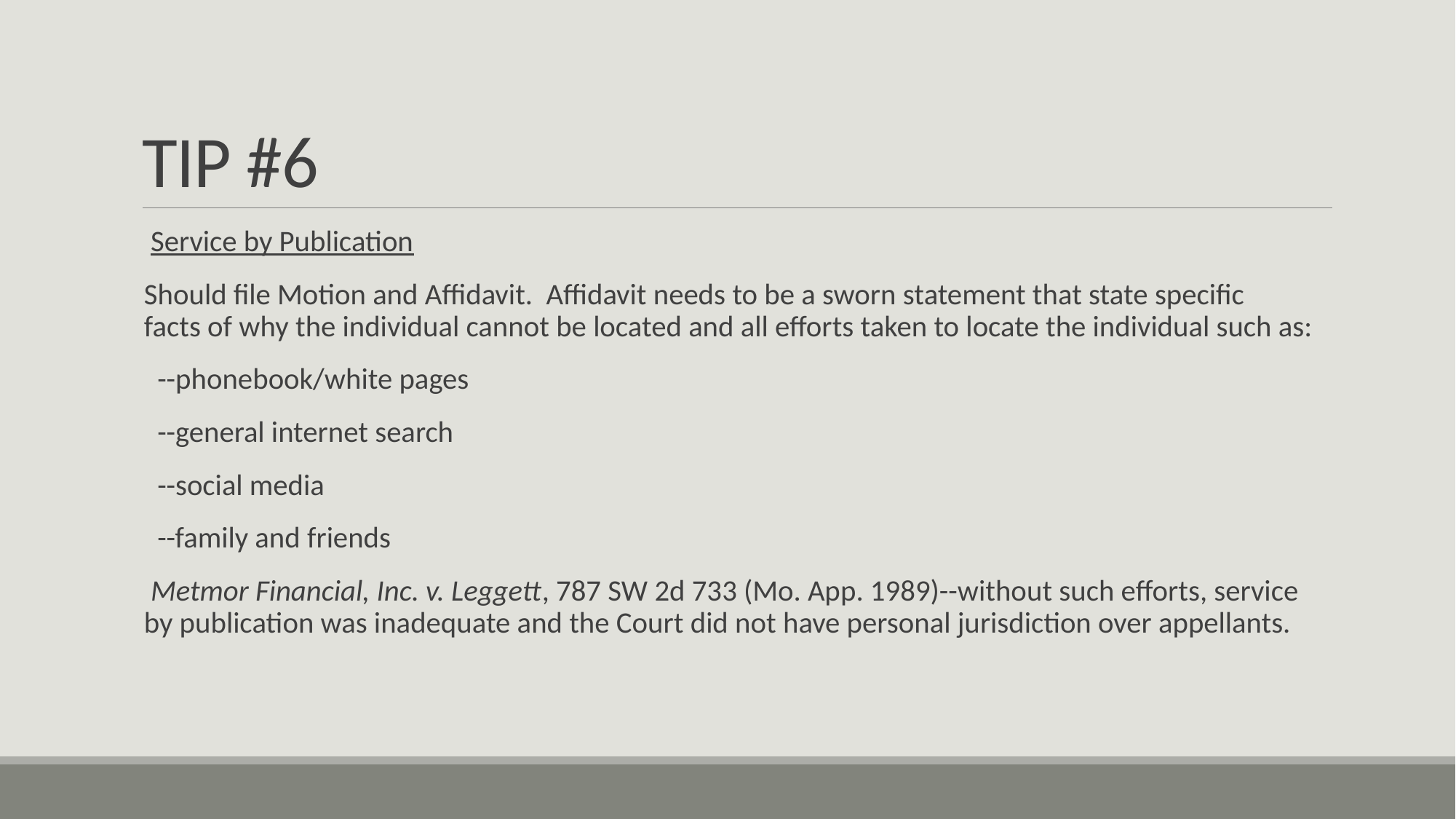

# TIP #6
 Service by Publication
Should file Motion and Affidavit.  Affidavit needs to be a sworn statement that state specific            facts of why the individual cannot be located and all efforts taken to locate the individual such as:
  --phonebook/white pages
  --general internet search
  --social media
  --family and friends
 Metmor Financial, Inc. v. Leggett, 787 SW 2d 733 (Mo. App. 1989)--without such efforts, service   by publication was inadequate and the Court did not have personal jurisdiction over appellants.